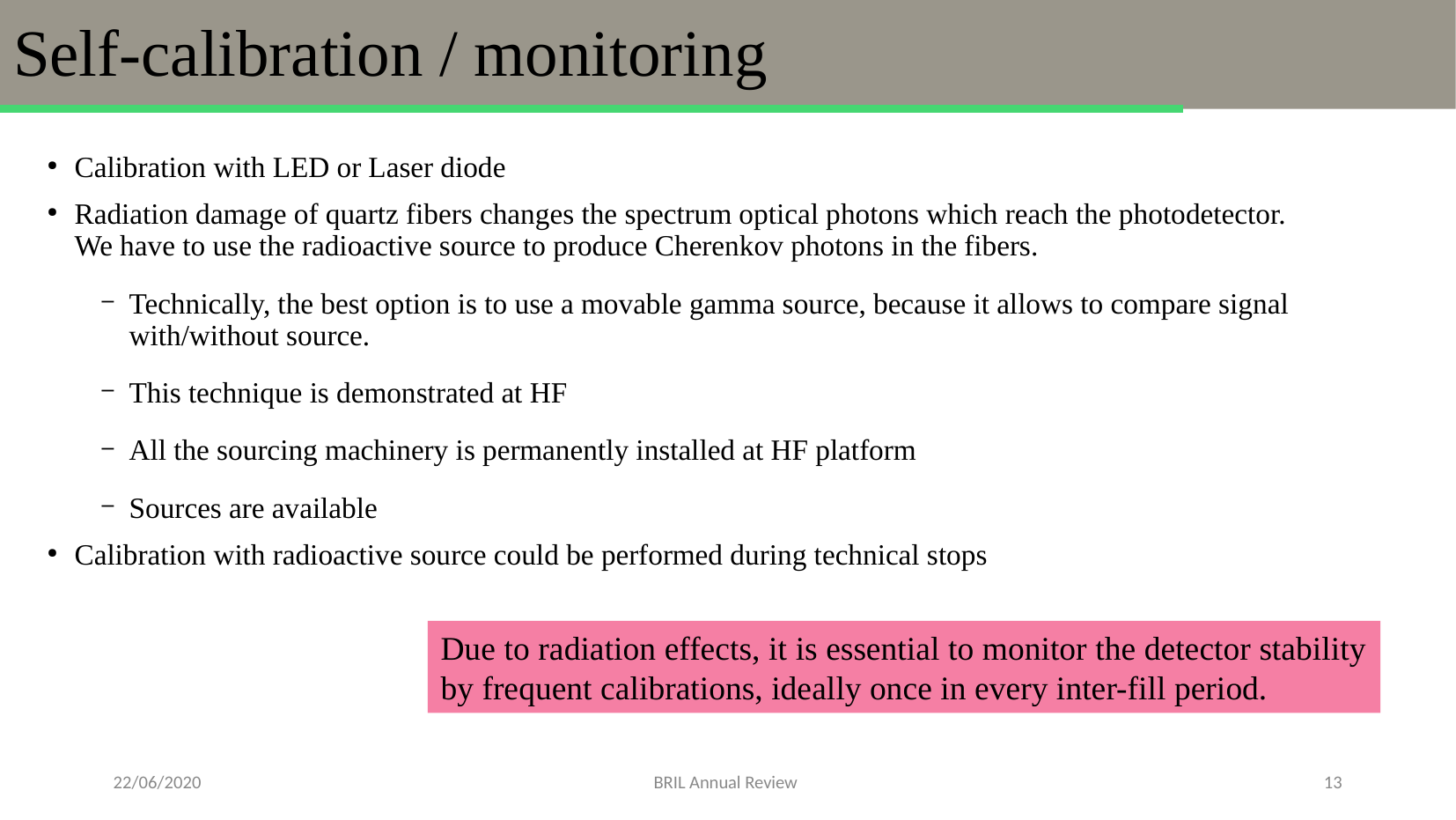

Self-calibration / monitoring
Calibration with LED or Laser diode
Radiation damage of quartz fibers changes the spectrum optical photons which reach the photodetector. We have to use the radioactive source to produce Cherenkov photons in the fibers.
Technically, the best option is to use a movable gamma source, because it allows to compare signal with/without source.
This technique is demonstrated at HF
All the sourcing machinery is permanently installed at HF platform
Sources are available
Calibration with radioactive source could be performed during technical stops
Due to radiation effects, it is essential to monitor the detector stability by frequent calibrations, ideally once in every inter-fill period.
22/06/2020
BRIL Annual Review
13